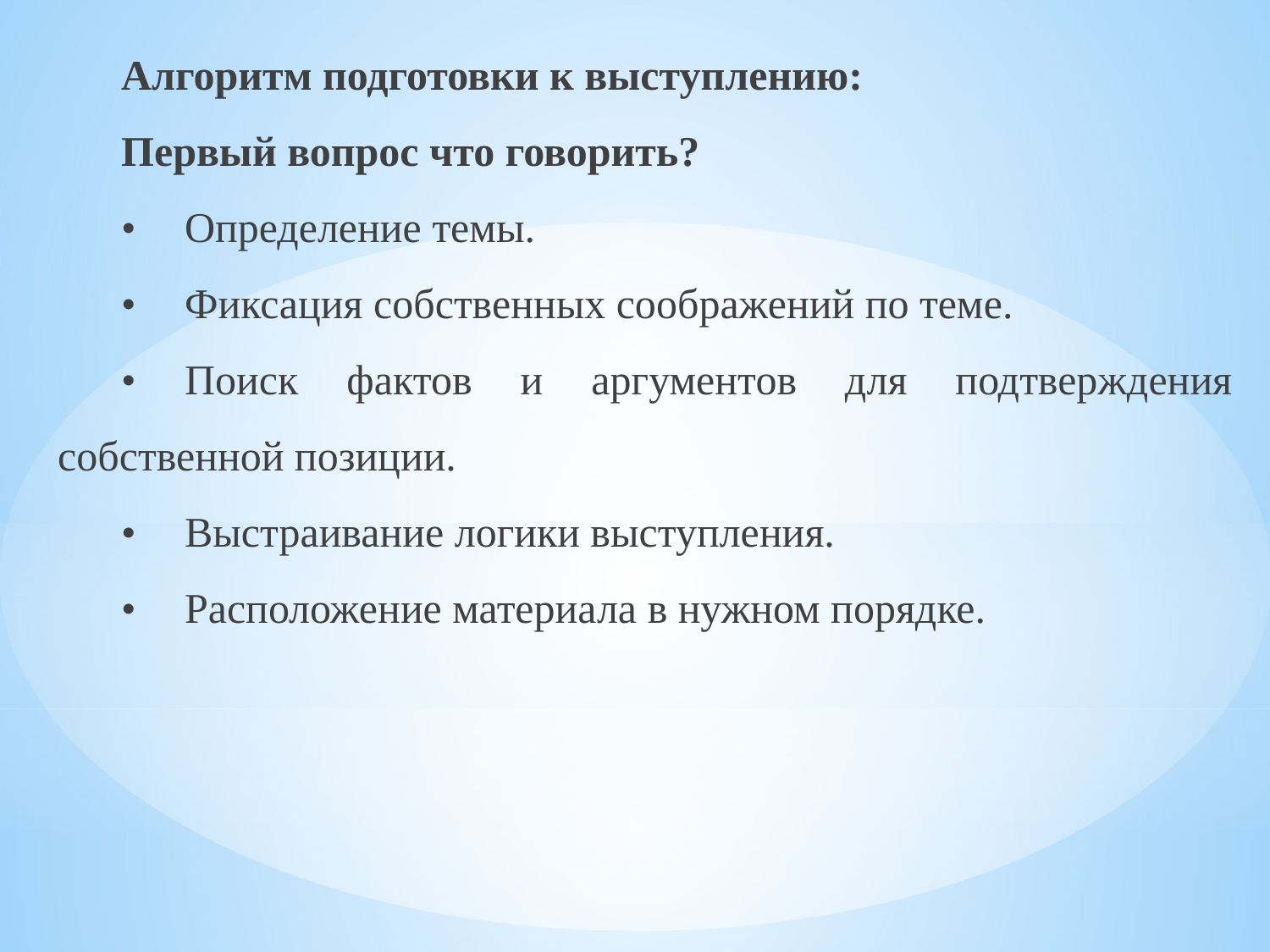

Алгоритм подготовки к выступлению:
Первый вопрос что говорить?
•	Определение темы.
•	Фиксация собственных соображений по теме.
•	Поиск фактов и аргументов для подтверждения собственной позиции.
•	Выстраивание логики выступления.
•	Расположение материала в нужном порядке.